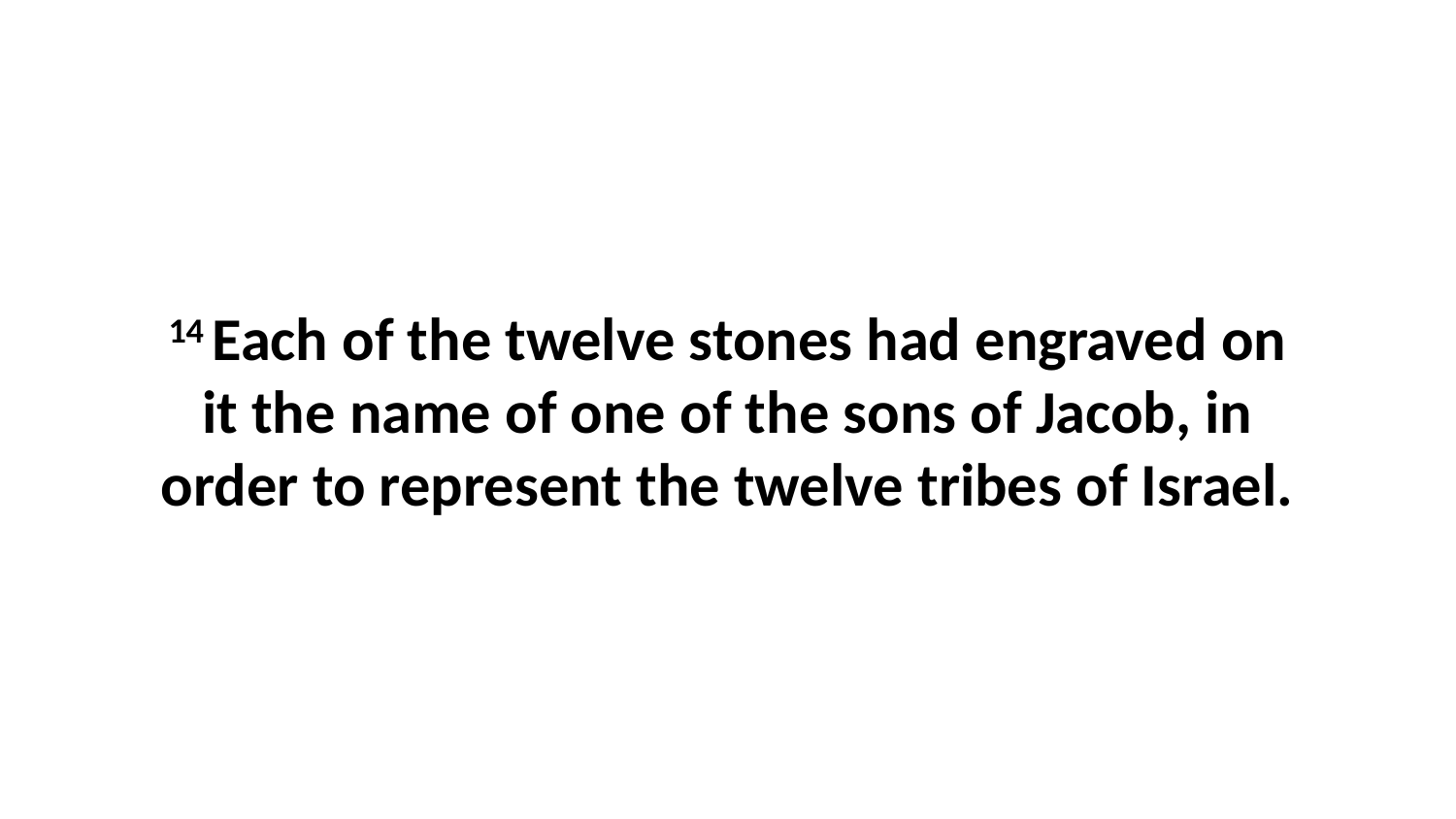

14 Each of the twelve stones had engraved on it the name of one of the sons of Jacob, in order to represent the twelve tribes of Israel.